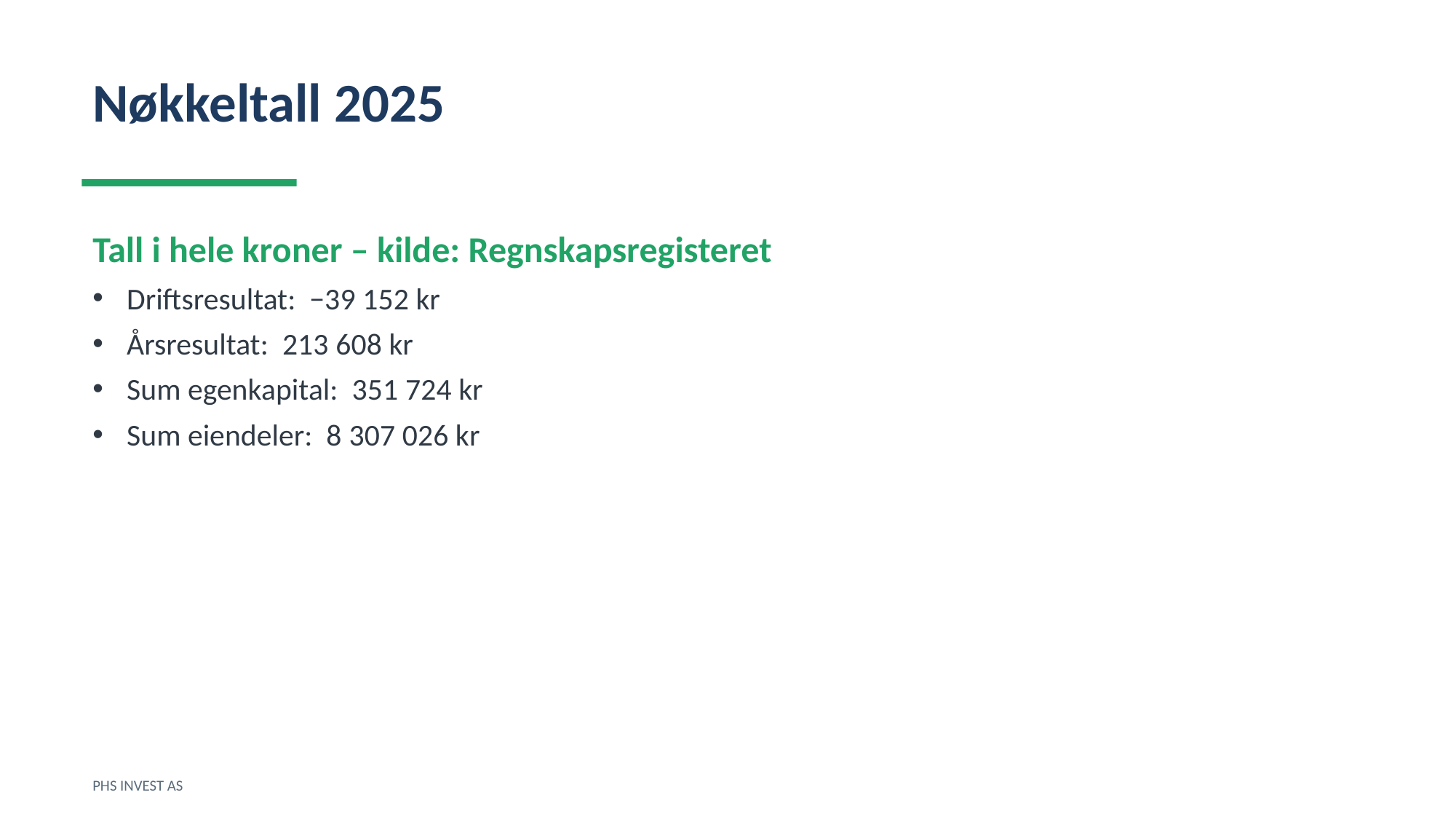

Nøkkeltall 2025

Tall i hele kroner – kilde: Regnskapsregisteret
Driftsresultat:  −39 152 kr
Årsresultat:  213 608 kr
Sum egenkapital:  351 724 kr
Sum eiendeler:  8 307 026 kr
PHS INVEST AS